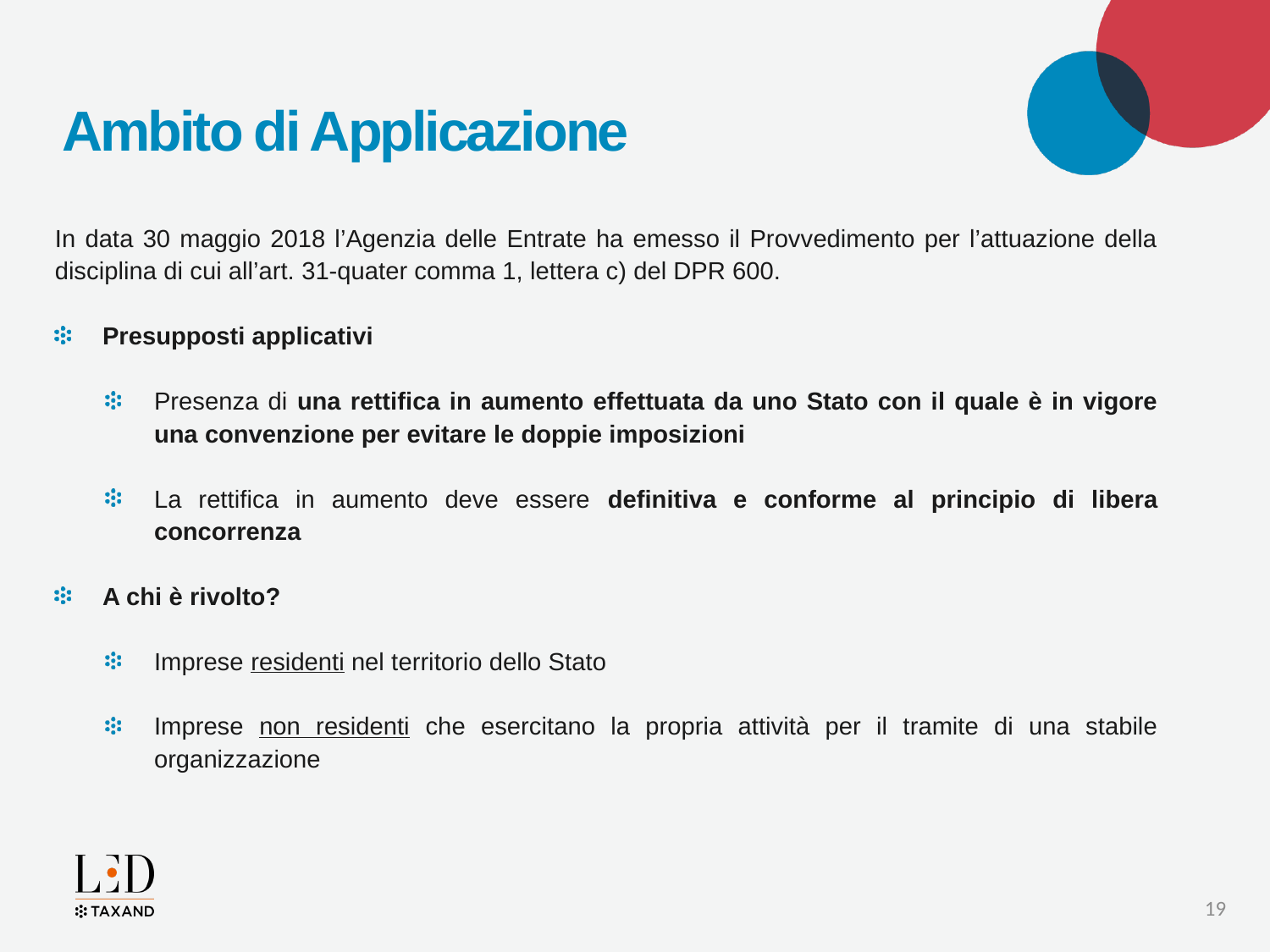

# Ambito di Applicazione
In data 30 maggio 2018 l’Agenzia delle Entrate ha emesso il Provvedimento per l’attuazione della disciplina di cui all’art. 31-quater comma 1, lettera c) del DPR 600.

Presupposti applicativi

Presenza di una rettifica in aumento effettuata da uno Stato con il quale è in vigore una convenzione per evitare le doppie imposizioni

La rettifica in aumento deve essere definitiva e conforme al principio di libera concorrenza

A chi è rivolto?

Imprese residenti nel territorio dello Stato

Imprese non residenti che esercitano la propria attività per il tramite di una stabile organizzazione
19